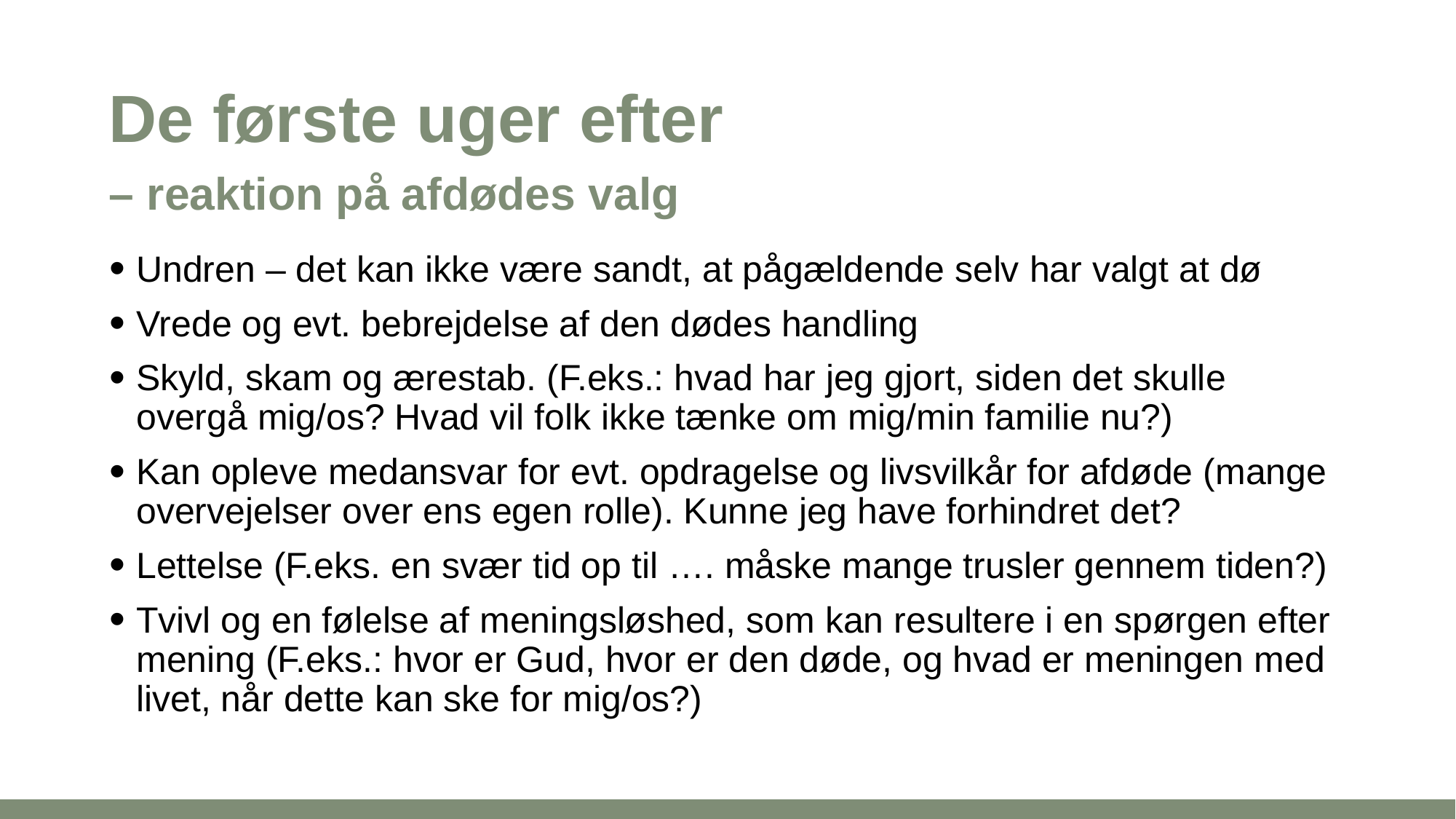

De første uger efter
– reaktion på afdødes valg
Undren – det kan ikke være sandt, at pågældende selv har valgt at dø
Vrede og evt. bebrejdelse af den dødes handling
Skyld, skam og ærestab. (F.eks.: hvad har jeg gjort, siden det skulle overgå mig/os? Hvad vil folk ikke tænke om mig/min familie nu?)
Kan opleve medansvar for evt. opdragelse og livsvilkår for afdøde (mange overvejelser over ens egen rolle). Kunne jeg have forhindret det?
Lettelse (F.eks. en svær tid op til …. måske mange trusler gennem tiden?)
Tvivl og en følelse af meningsløshed, som kan resultere i en spørgen efter mening (F.eks.: hvor er Gud, hvor er den døde, og hvad er meningen med livet, når dette kan ske for mig/os?)